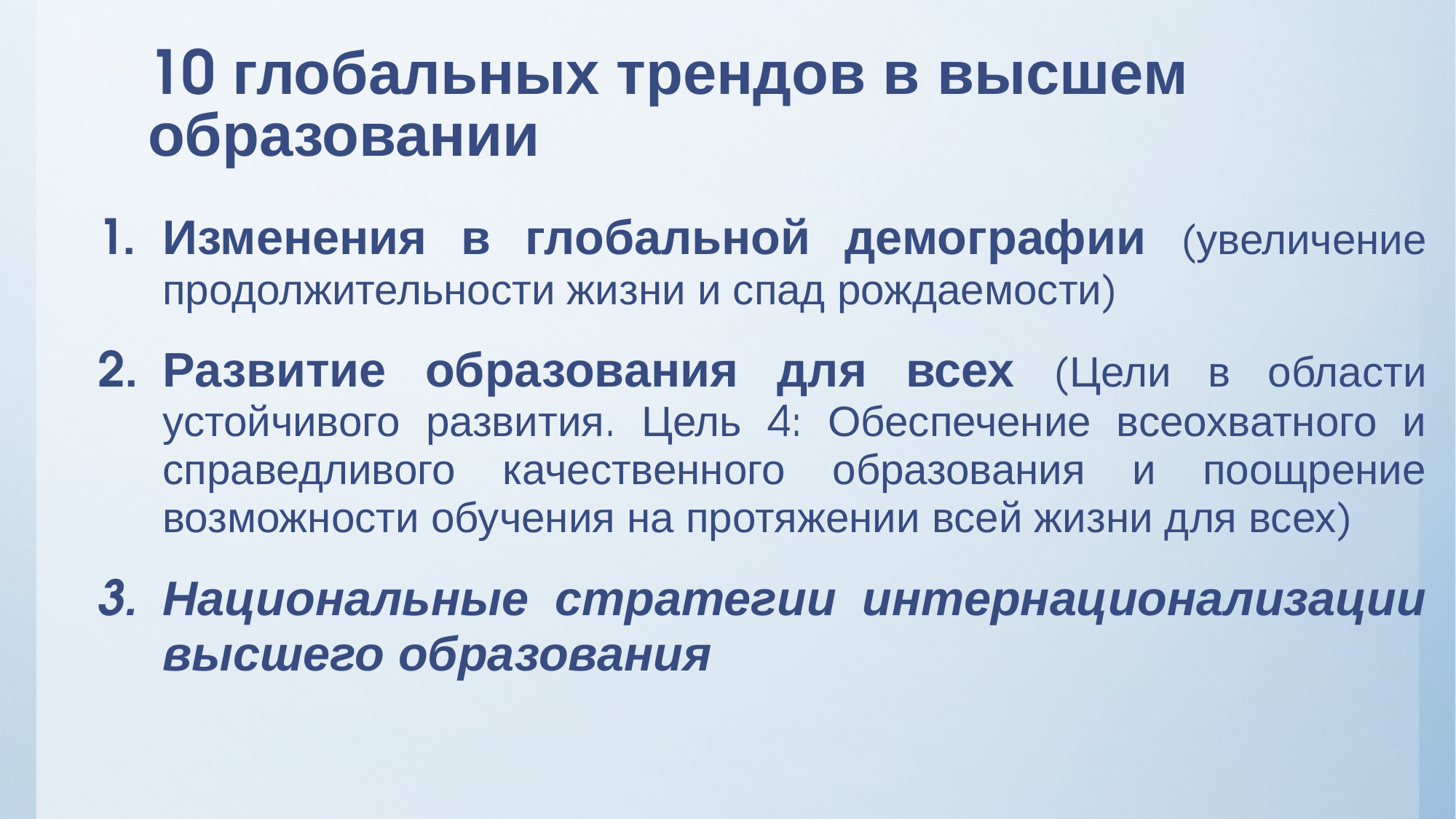

# 10 глобальных трендов в высшем образовании
Изменения в глобальной демографии (увеличение продолжительности жизни и спад рождаемости)
Развитие образования для всех (Цели в области устойчивого развития. Цель 4: Обеспечение всеохватного и справедливого качественного образования и поощрение возможности обучения на протяжении всей жизни для всех)
Национальные стратегии интернационализации высшего образования